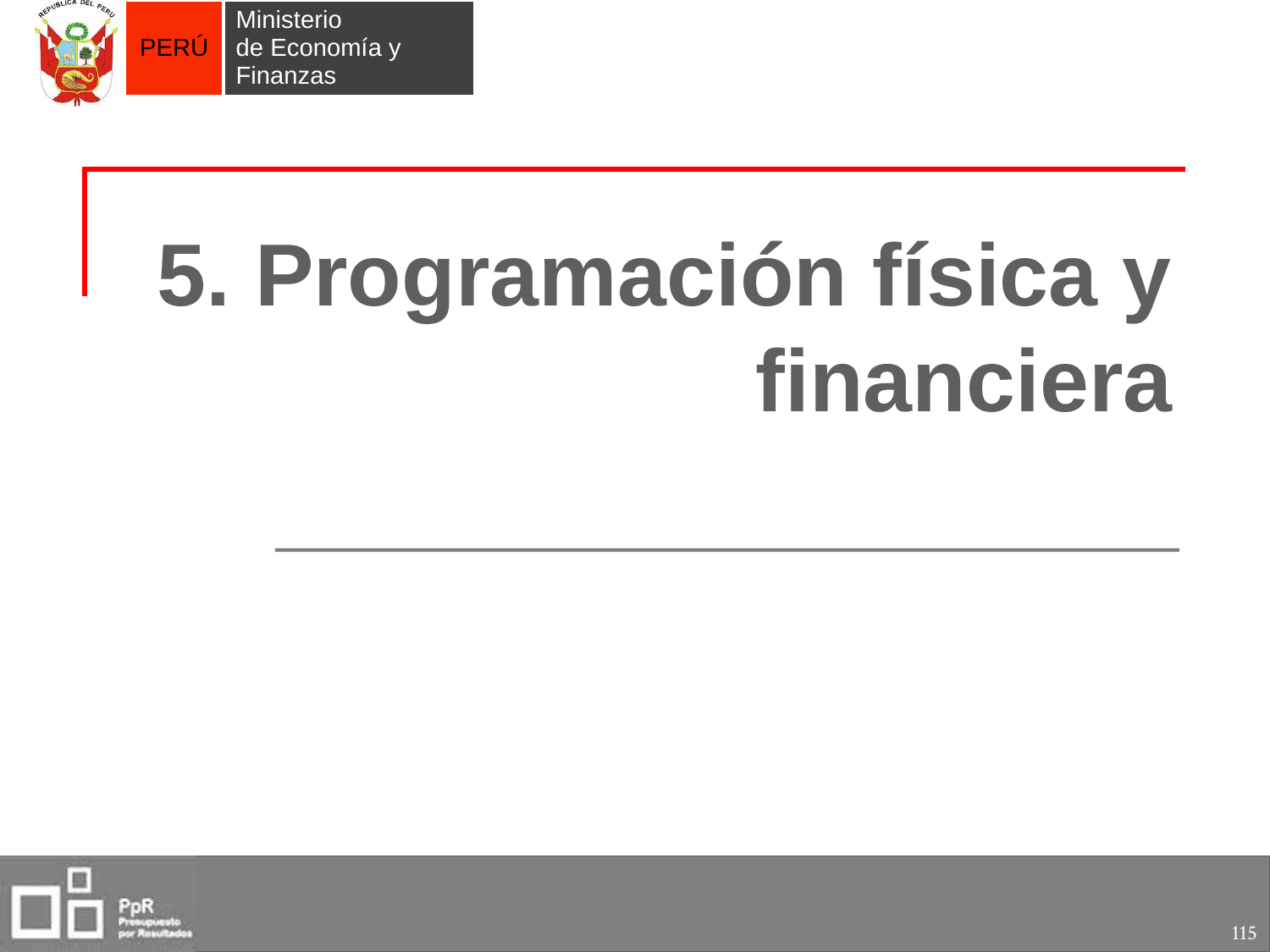

# 5. Programación física y financiera
115